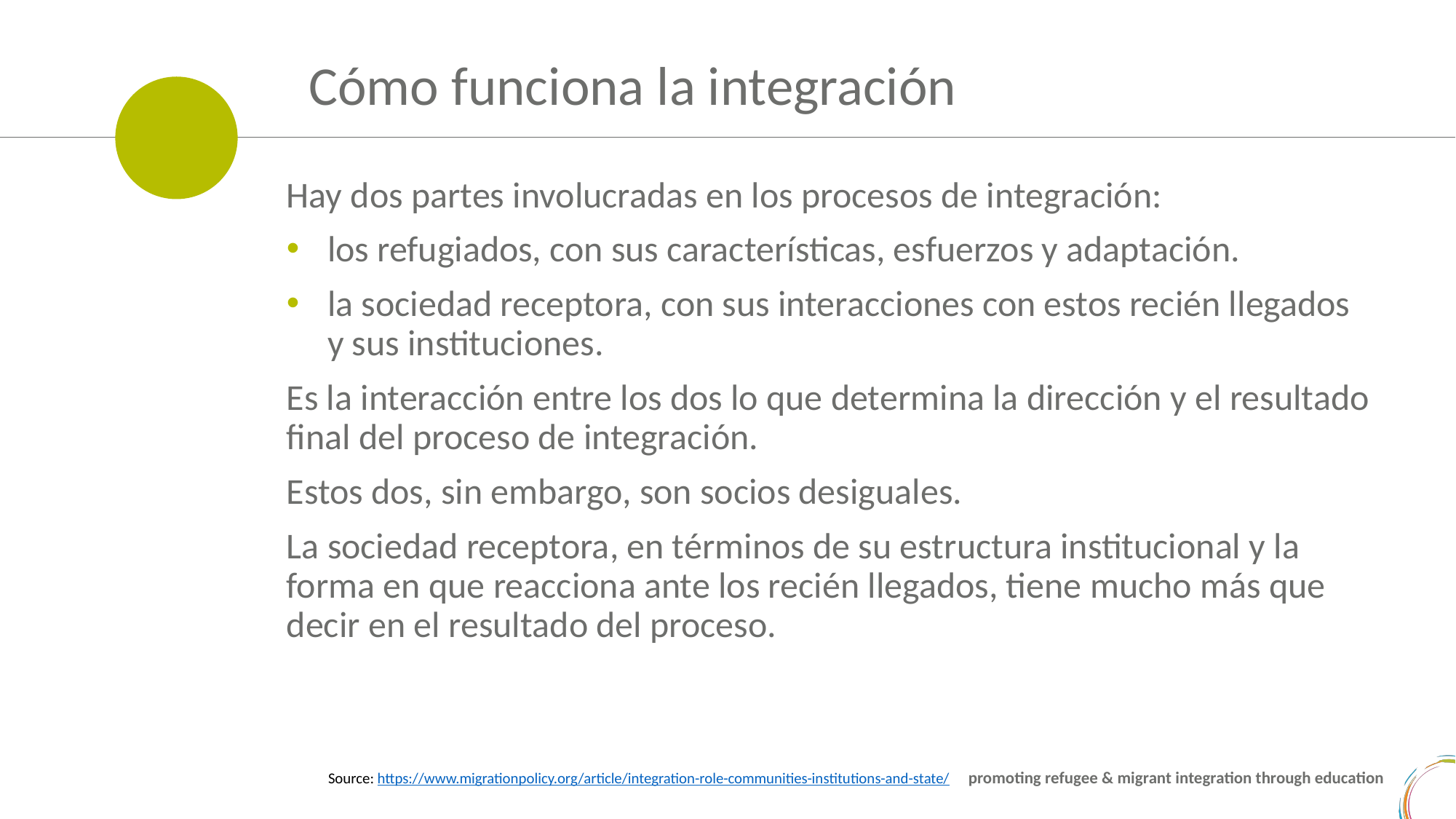

Cómo funciona la integración
Hay dos partes involucradas en los procesos de integración:
los refugiados, con sus características, esfuerzos y adaptación.
la sociedad receptora, con sus interacciones con estos recién llegados y sus instituciones.
Es la interacción entre los dos lo que determina la dirección y el resultado final del proceso de integración.
Estos dos, sin embargo, son socios desiguales.
La sociedad receptora, en términos de su estructura institucional y la forma en que reacciona ante los recién llegados, tiene mucho más que decir en el resultado del proceso.
Source: https://www.migrationpolicy.org/article/integration-role-communities-institutions-and-state/